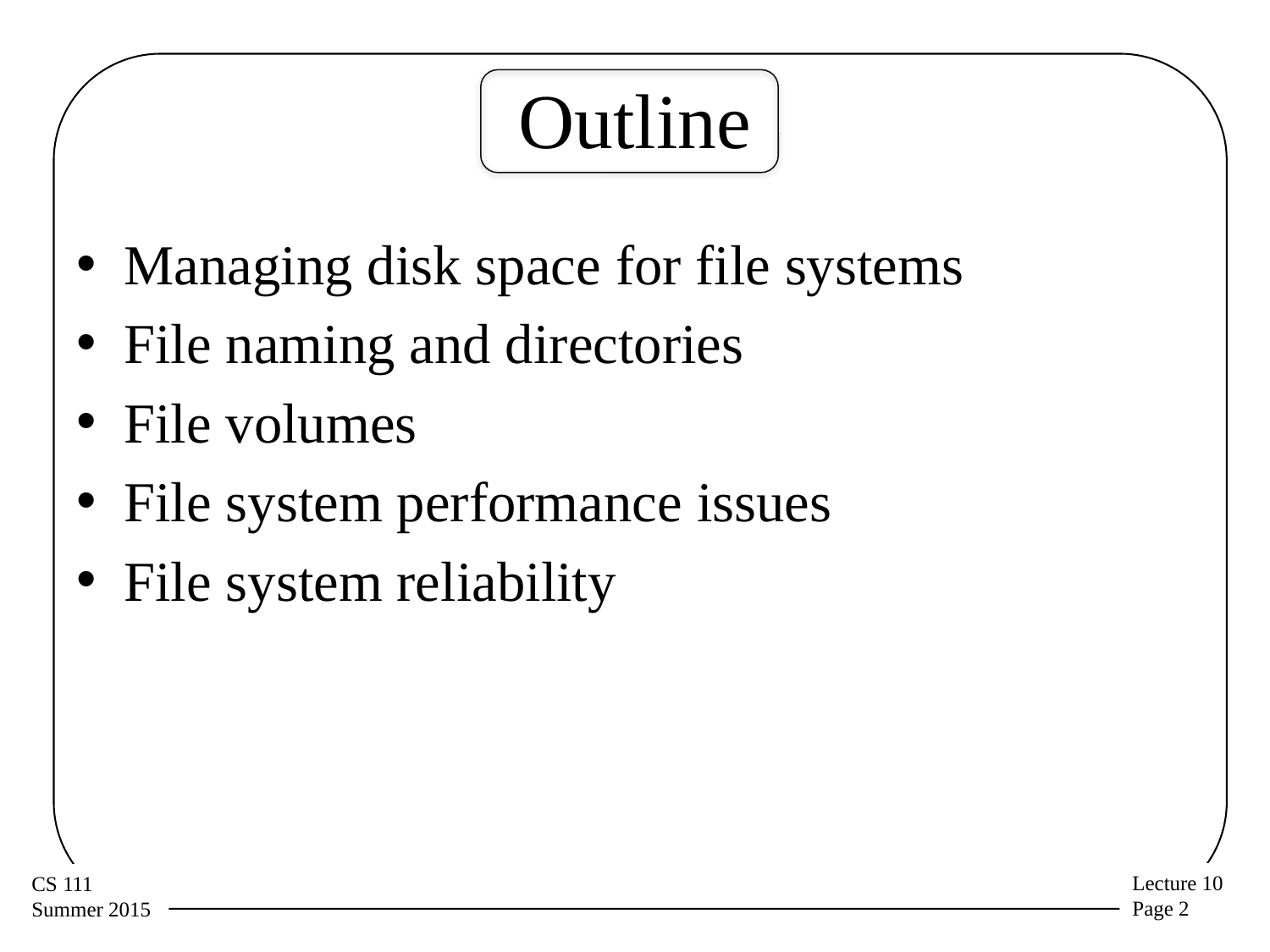

# Outline

Managing disk space for file systems
File naming and directories
File volumes
File system performance issues
File system reliability